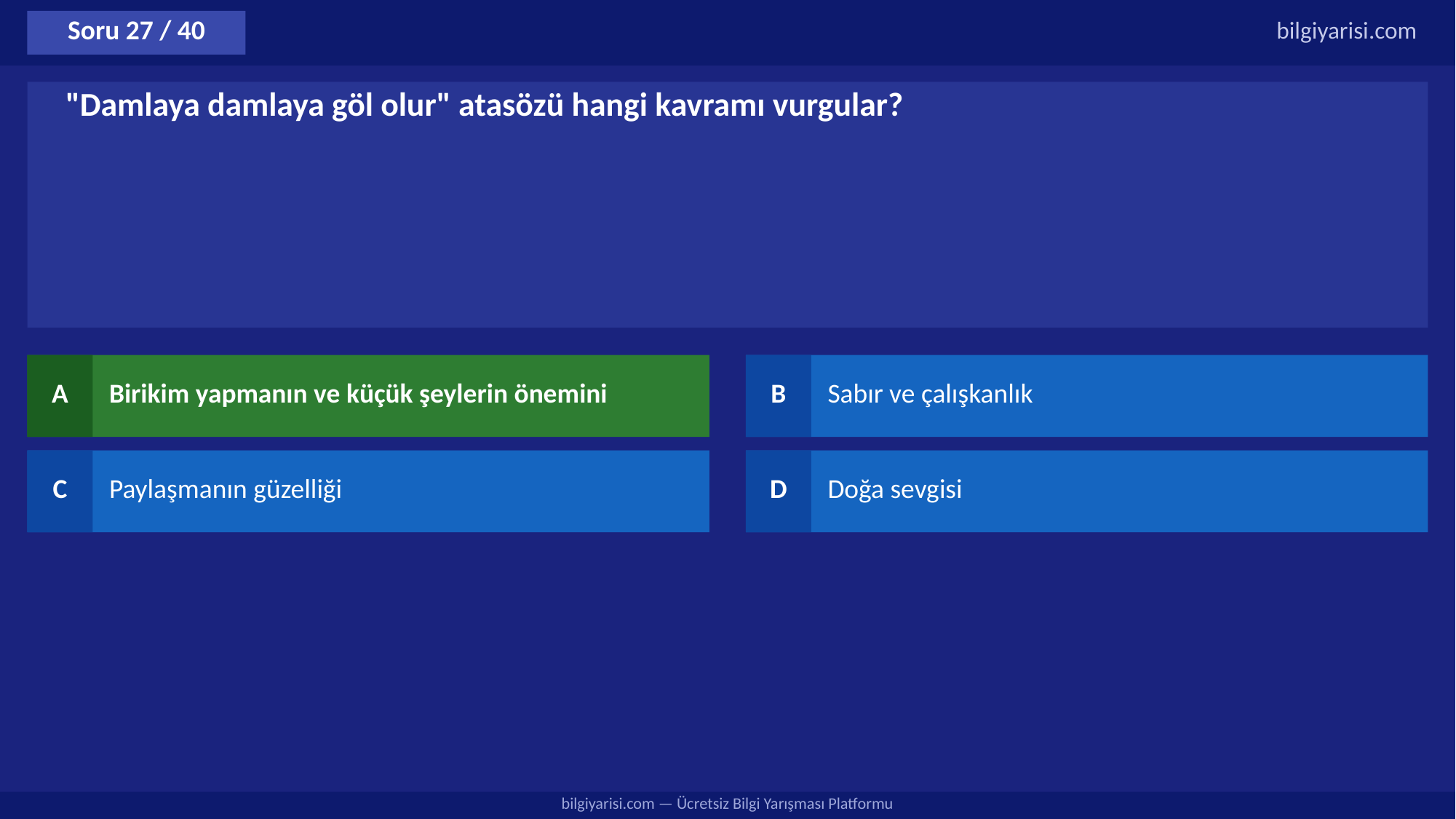

Soru 27 / 40
bilgiyarisi.com

"Damlaya damlaya göl olur" atasözü hangi kavramı vurgular?

A
Birikim yapmanın ve küçük şeylerin önemini

B
Sabır ve çalışkanlık

C
Paylaşmanın güzelliği

D
Doğa sevgisi
bilgiyarisi.com — Ücretsiz Bilgi Yarışması Platformu